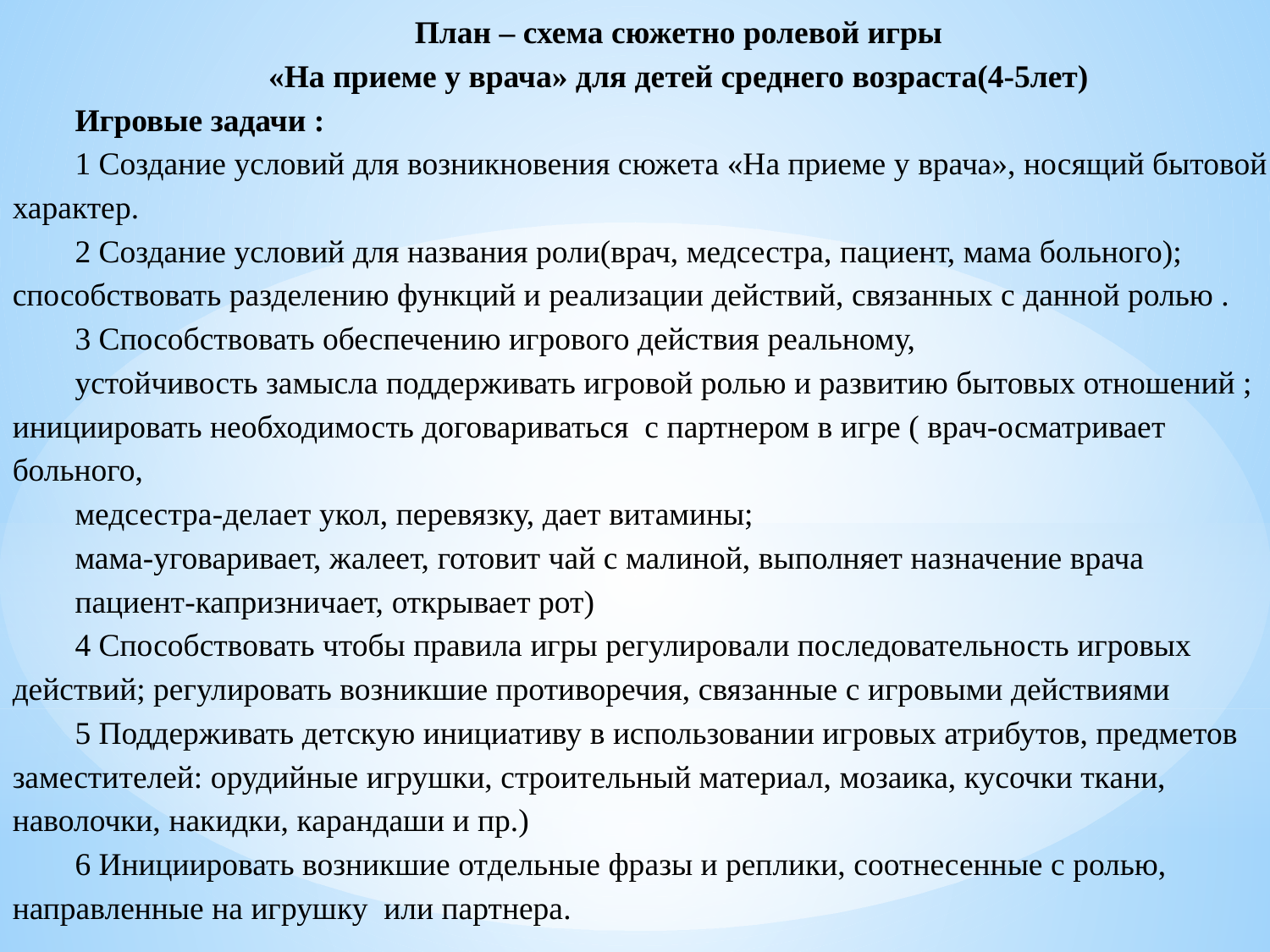

План – схема сюжетно ролевой игры
«На приеме у врача» для детей среднего возраста(4-5лет)
Игровые задачи :
1 Создание условий для возникновения сюжета «На приеме у врача», носящий бытовой характер.
2 Создание условий для названия роли(врач, медсестра, пациент, мама больного); способствовать разделению функций и реализации действий, связанных с данной ролью .
3 Способствовать обеспечению игрового действия реальному,
устойчивость замысла поддерживать игровой ролью и развитию бытовых отношений ; инициировать необходимость договариваться  с партнером в игре ( врач-осматривает больного,
медсестра-делает укол, перевязку, дает витамины;
мама-уговаривает, жалеет, готовит чай с малиной, выполняет назначение врача
пациент-капризничает, открывает рот)
4 Способствовать чтобы правила игры регулировали последовательность игровых действий; регулировать возникшие противоречия, связанные с игровыми действиями
5 Поддерживать детскую инициативу в использовании игровых атрибутов, предметов заместителей: орудийные игрушки, строительный материал, мозаика, кусочки ткани, наволочки, накидки, карандаши и пр.)
6 Инициировать возникшие отдельные фразы и реплики, соотнесенные с ролью, направленные на игрушку  или партнера.